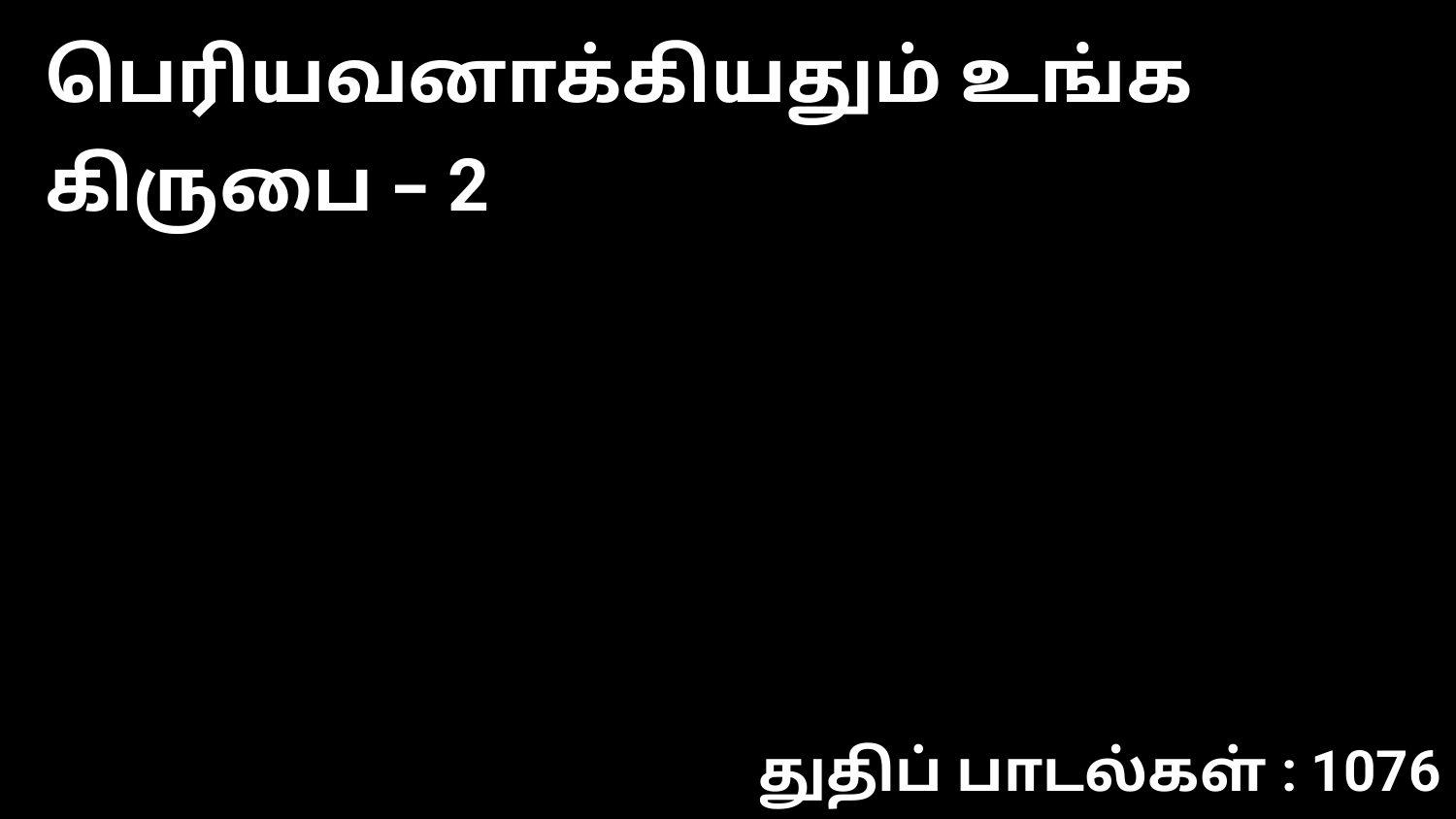

பெரியவனாக்கியதும் உங்க கிருபை – 2
துதிப் பாடல்கள் : 1076